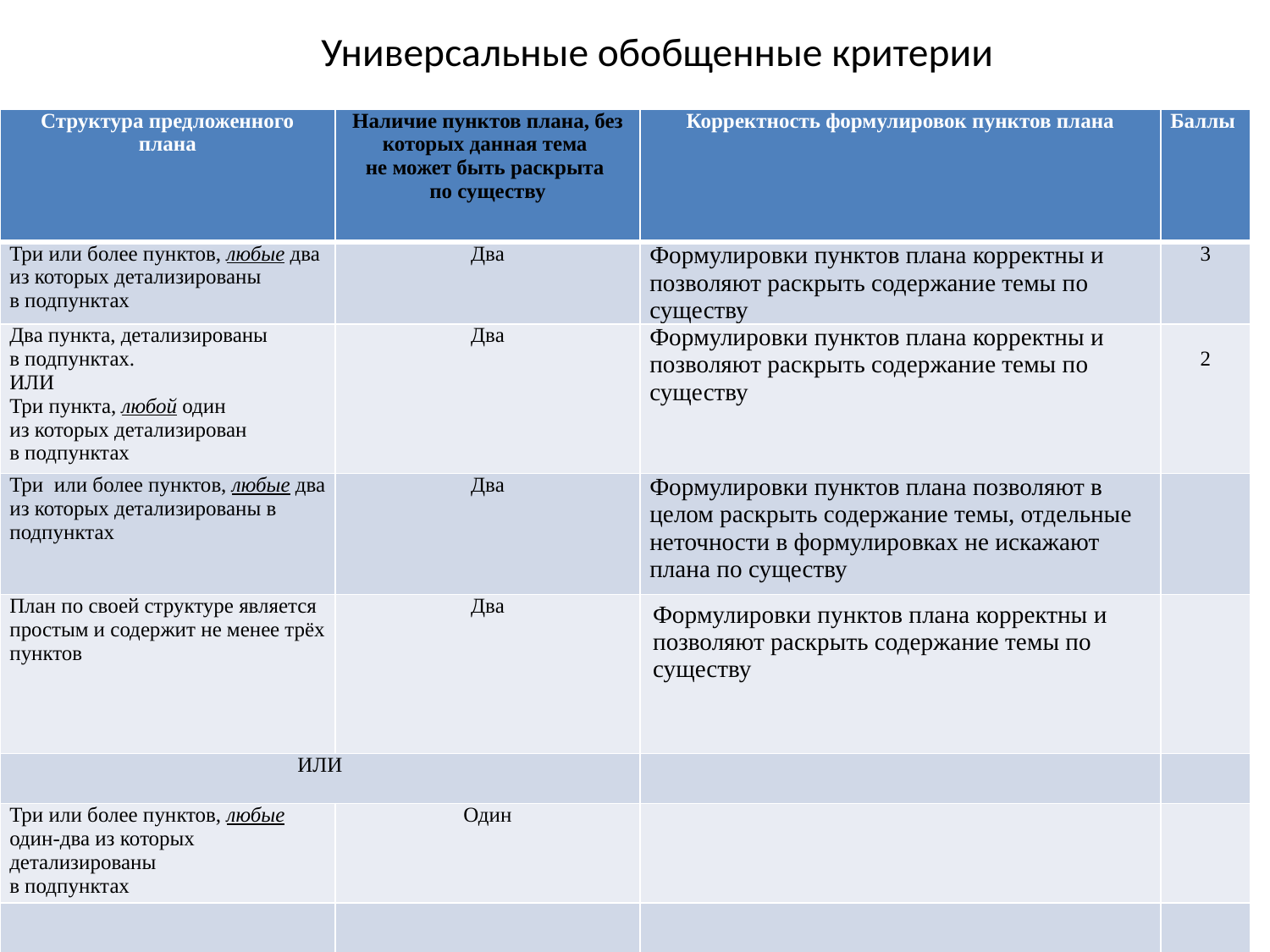

# Универсальные обобщенные критерии
| Структура предложенного плана | Наличие пунктов плана, без которых данная тема не может быть раскрыта по существу | Корректность формулировок пунктов плана | Баллы |
| --- | --- | --- | --- |
| Три или более пунктов, любые два из которых детализированы в подпунктах | Два | Формулировки пунктов плана корректны и позволяют раскрыть содержание темы по существу | 3 |
| Два пункта, детализированы в подпунктах. ИЛИ Три пункта, любой один из которых детализирован в подпунктах | Два | Формулировки пунктов плана корректны и позволяют раскрыть содержание темы по существу | 2 |
| Три или более пунктов, любые два из которых детализированы в подпунктах | Два | Формулировки пунктов плана позволяют в целом раскрыть содержание темы, отдельные неточности в формулировках не искажают плана по существу |  |
| План по своей структуре является простым и содержит не менее трёх пунктов | Два | Формулировки пунктов плана корректны и позволяют раскрыть содержание темы по существу |  |
| ИЛИ |  |  |  |
| Три или более пунктов, любые один-два из которых детализированы в подпунктах | Один |  |  |
|  |  |  |  |
|  |  |  |  |
| --- | --- | --- | --- |